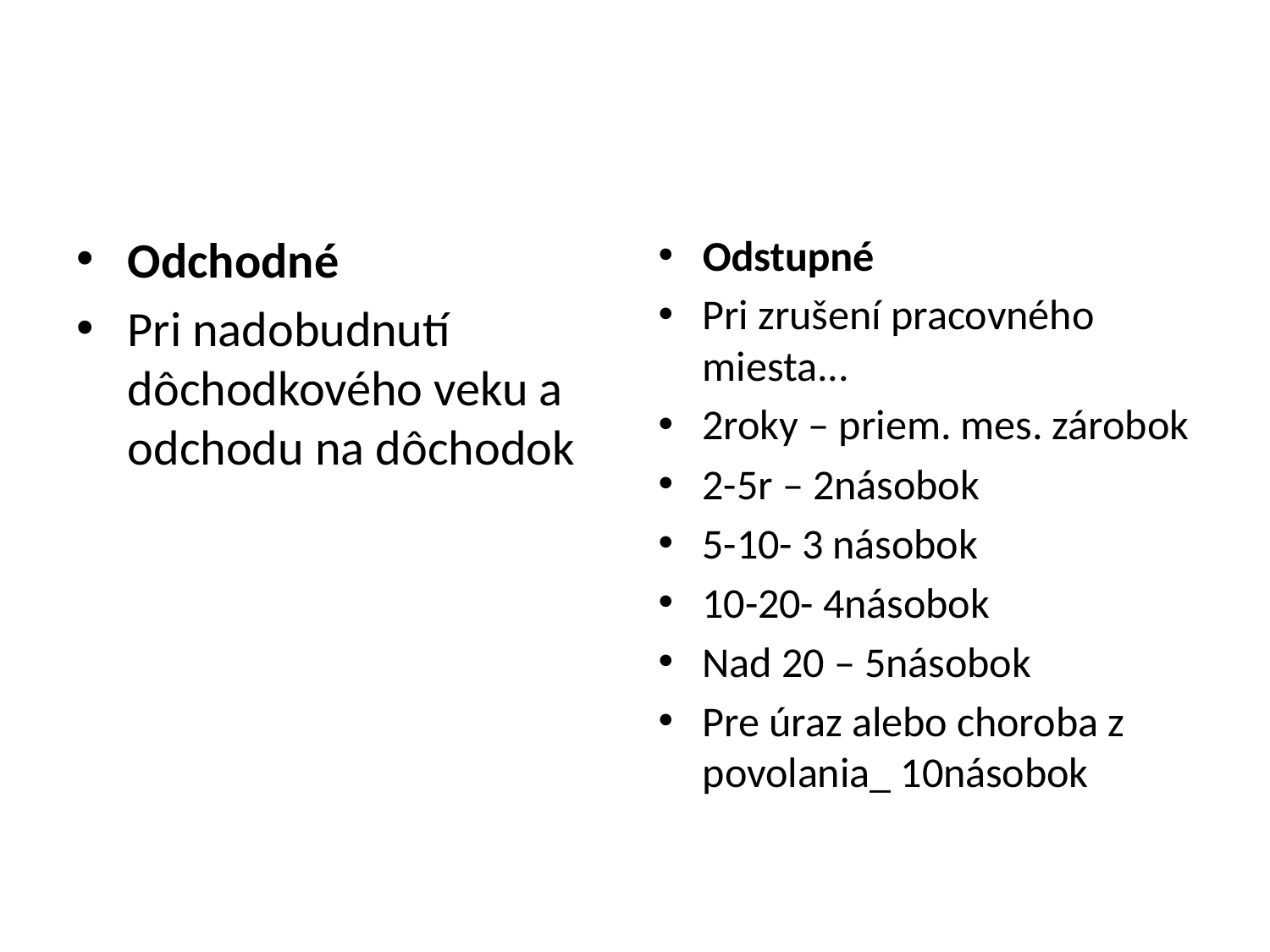

#
Odchodné
Pri nadobudnutí dôchodkového veku a odchodu na dôchodok
Odstupné
Pri zrušení pracovného miesta...
2roky – priem. mes. zárobok
2-5r – 2násobok
5-10- 3 násobok
10-20- 4násobok
Nad 20 – 5násobok
Pre úraz alebo choroba z povolania_ 10násobok